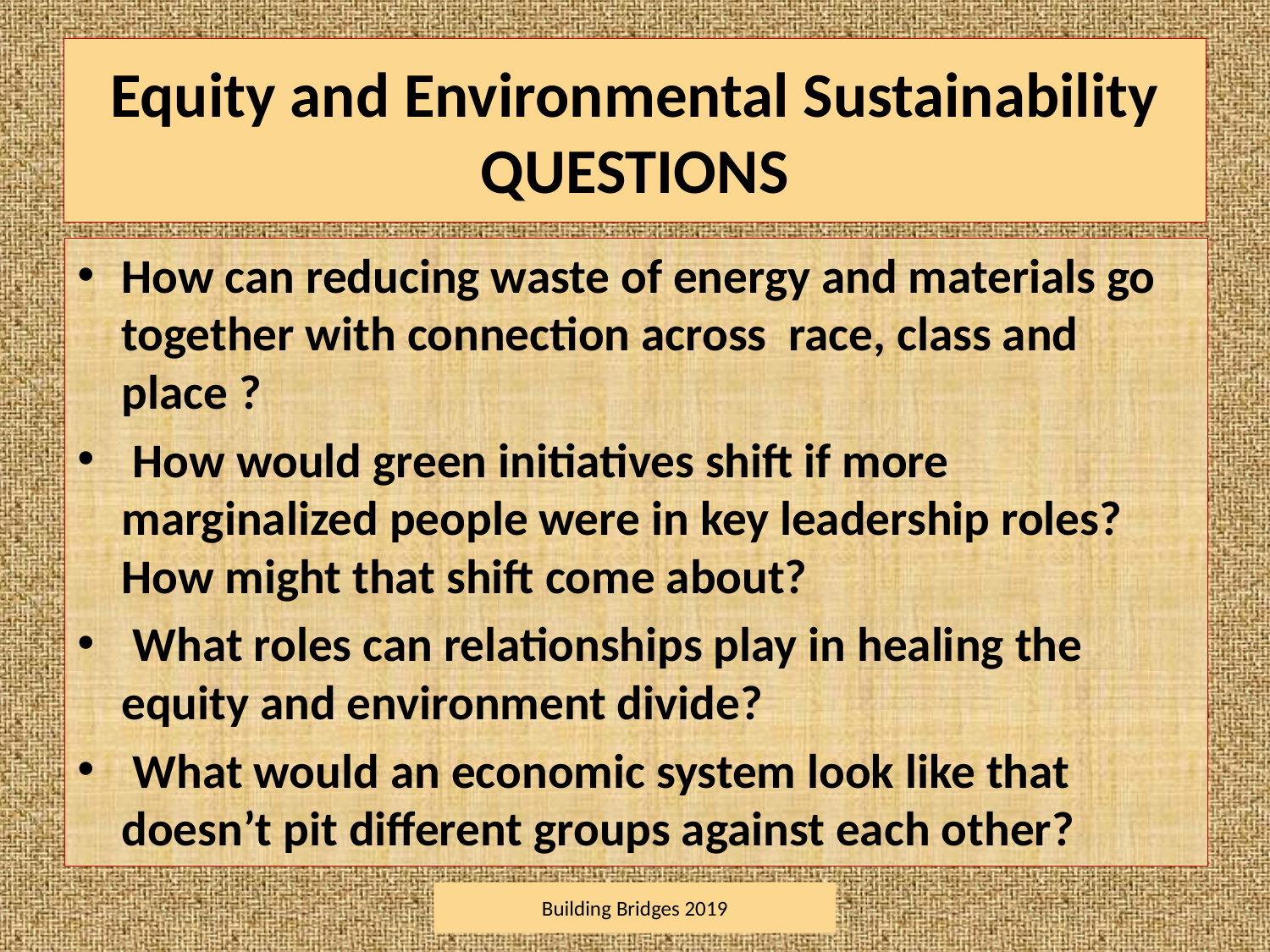

# Equity and Environmental Sustainability QUESTIONS
How can reducing waste of energy and materials go together with connection across  race, class and place ?
 How would green initiatives shift if more marginalized people were in key leadership roles?  How might that shift come about?
 What roles can relationships play in healing the equity and environment divide?
 What would an economic system look like that doesn’t pit different groups against each other?

Building Bridges 2019